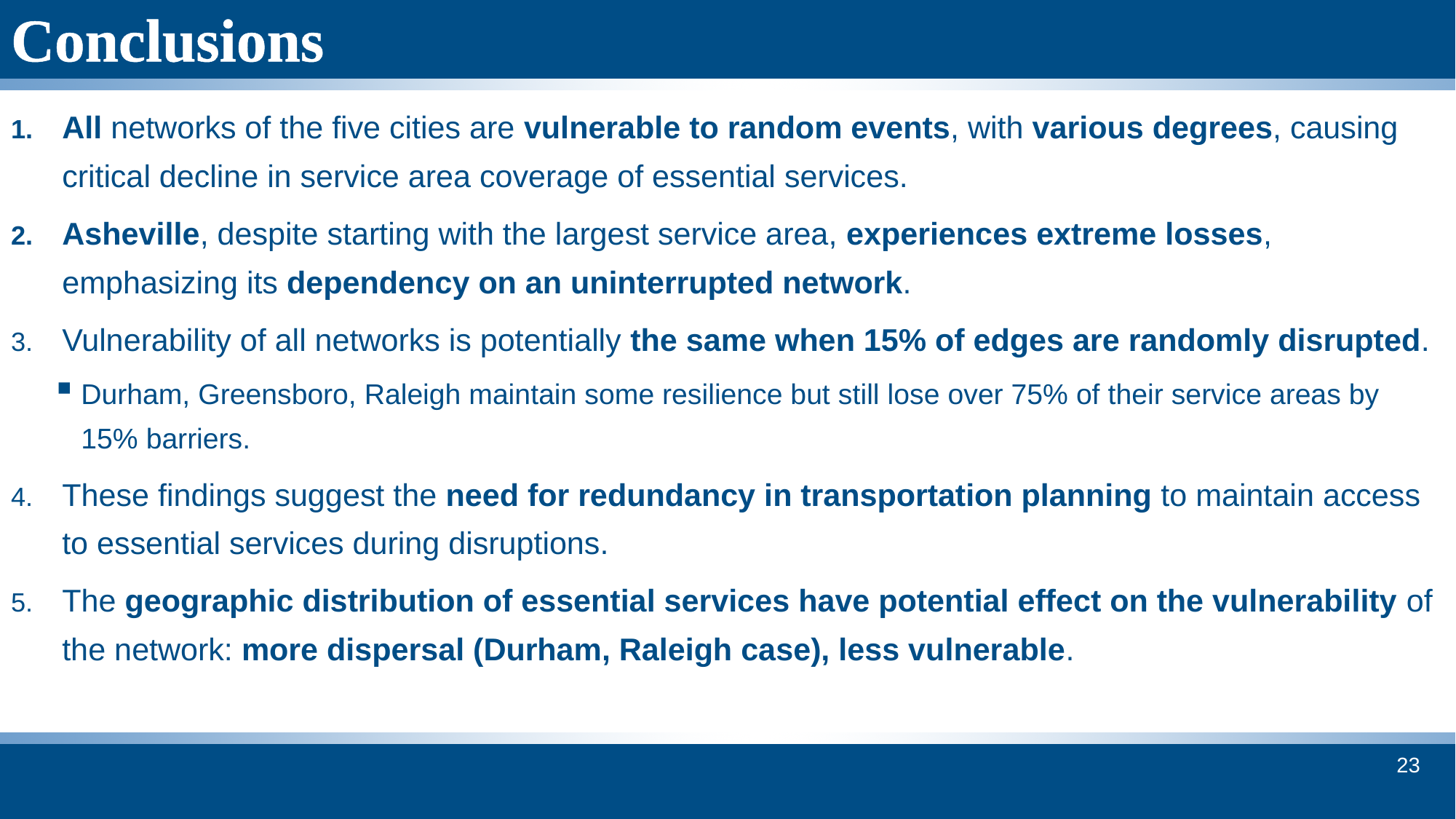

# Conclusions
All networks of the five cities are vulnerable to random events, with various degrees, causing critical decline in service area coverage of essential services.
Asheville, despite starting with the largest service area, experiences extreme losses, emphasizing its dependency on an uninterrupted network.
Vulnerability of all networks is potentially the same when 15% of edges are randomly disrupted.
Durham, Greensboro, Raleigh maintain some resilience but still lose over 75% of their service areas by 15% barriers.
These findings suggest the need for redundancy in transportation planning to maintain access to essential services during disruptions.
The geographic distribution of essential services have potential effect on the vulnerability of the network: more dispersal (Durham, Raleigh case), less vulnerable.
23